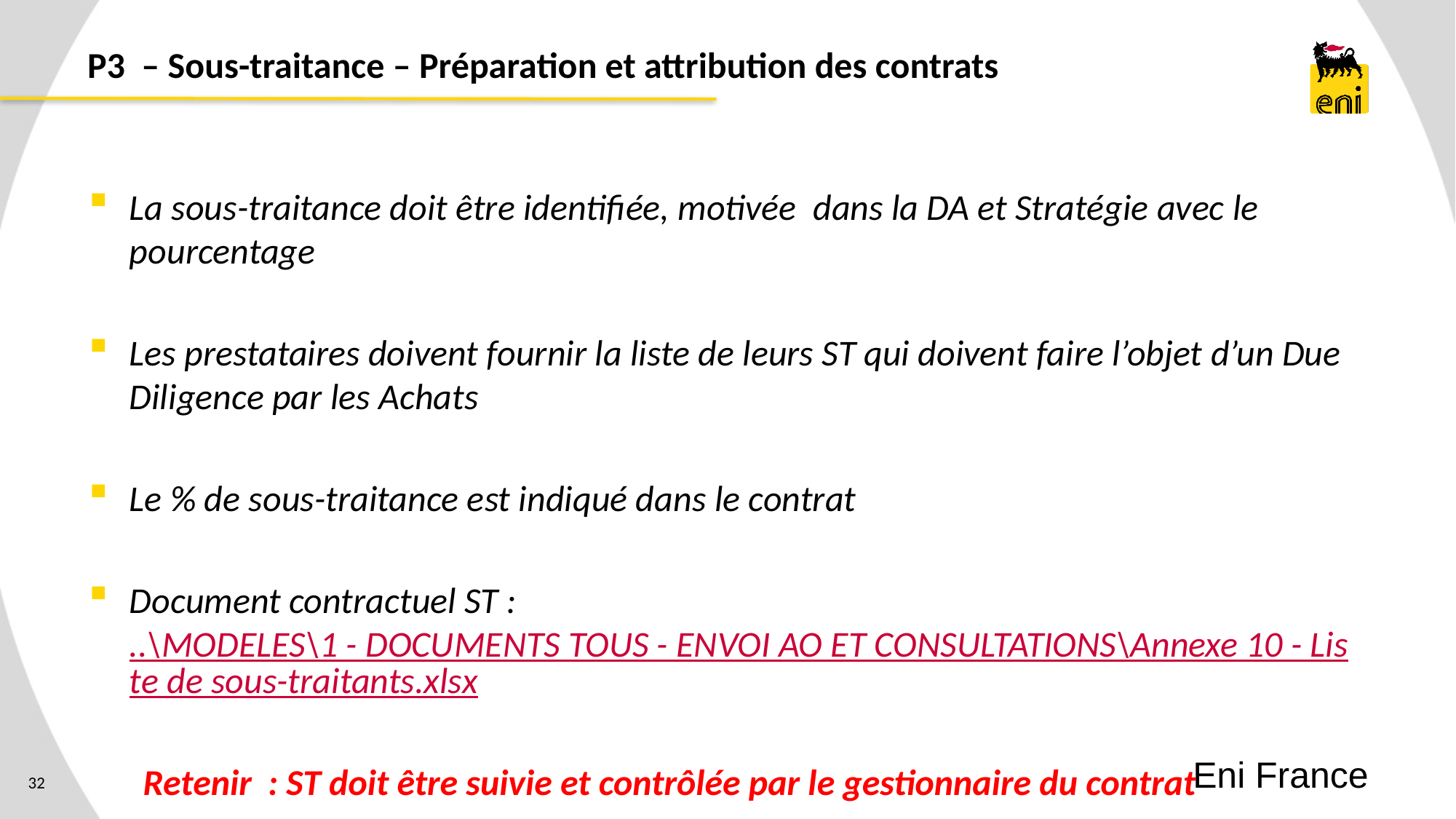

# P3  – Sous-traitance – Préparation et attribution des contrats

La sous-traitance doit être identifiée, motivée  dans la DA et Stratégie avec le pourcentage

Les prestataires doivent fournir la liste de leurs ST qui doivent faire l’objet d’un Due Diligence par les Achats

Le % de sous-traitance est indiqué dans le contrat

Document contractuel ST :..\MODELES\1 - DOCUMENTS TOUS - ENVOI AO ET CONSULTATIONS\Annexe 10 - Liste de sous-traitants.xlsx

Retenir  : ST doit être suivie et contrôlée par le gestionnaire du contrat
Eni France
32